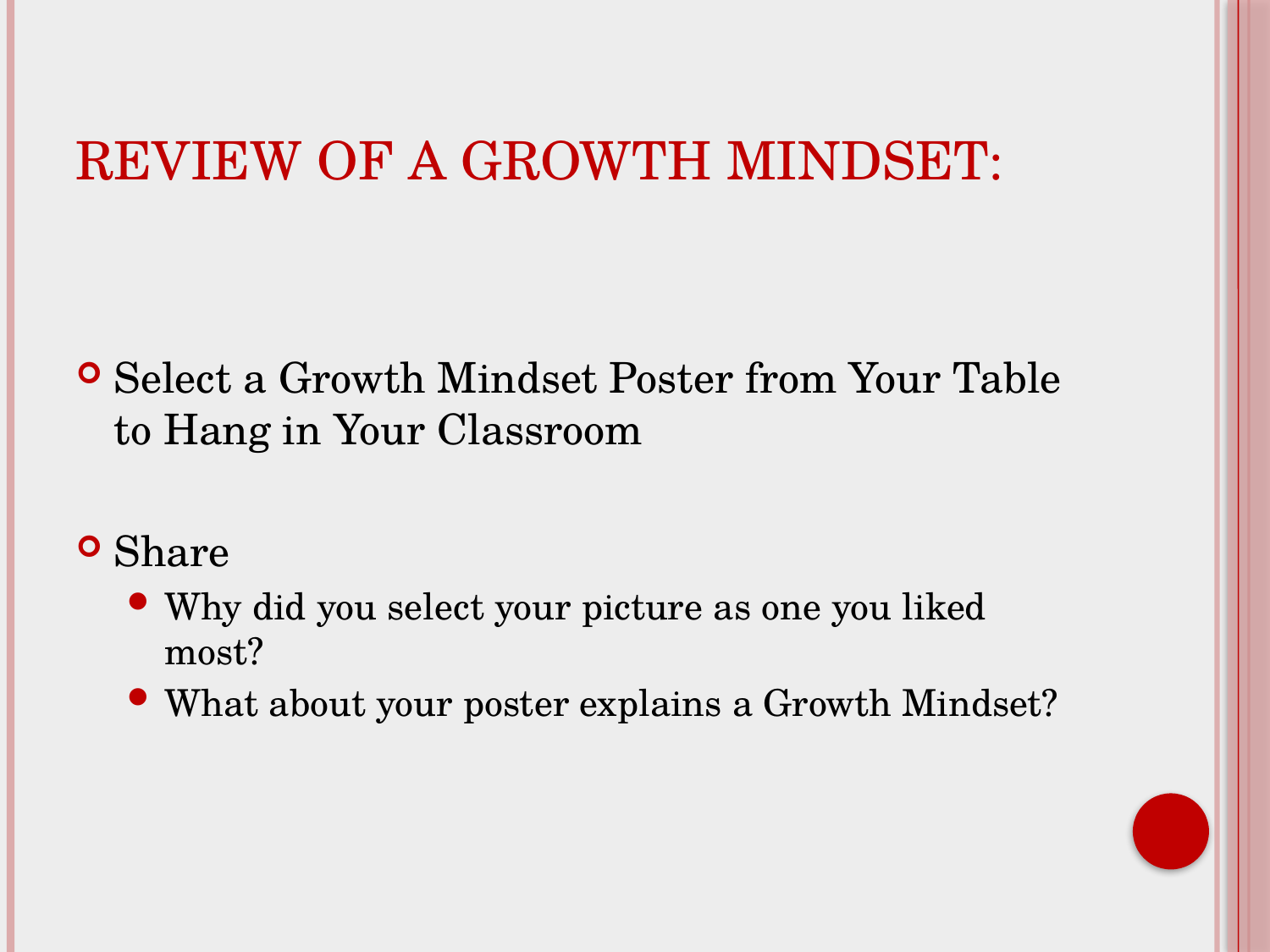

# Review of a Growth Mindset:

Select a Growth Mindset Poster from Your Table to Hang in Your Classroom

Share
Why did you select your picture as one you liked most?
What about your poster explains a Growth Mindset?